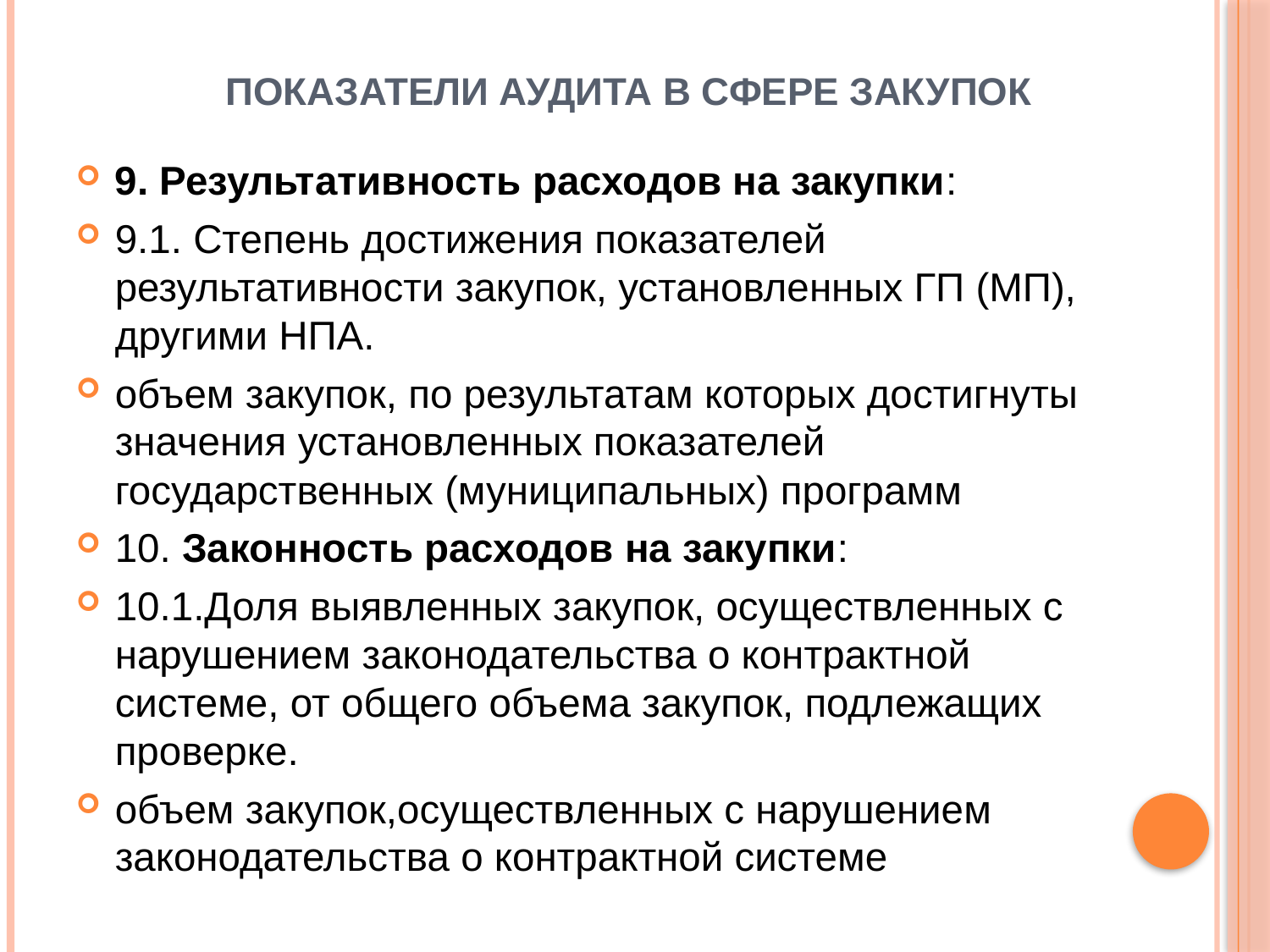

# Показатели аудита в сфере закупок
9. Результативность расходов на закупки:
9.1. Степень достижения показателей результативности закупок, установленных ГП (МП), другими НПА.
объем закупок, по результатам которых достигнуты значения установленных показателей государственных (муниципальных) программ
10. Законность расходов на закупки:
10.1.Доля выявленных закупок, осуществленных с нарушением законодательства о контрактной системе, от общего объема закупок, подлежащих проверке.
объем закупок,осуществленных с нарушением законодательства о контрактной системе